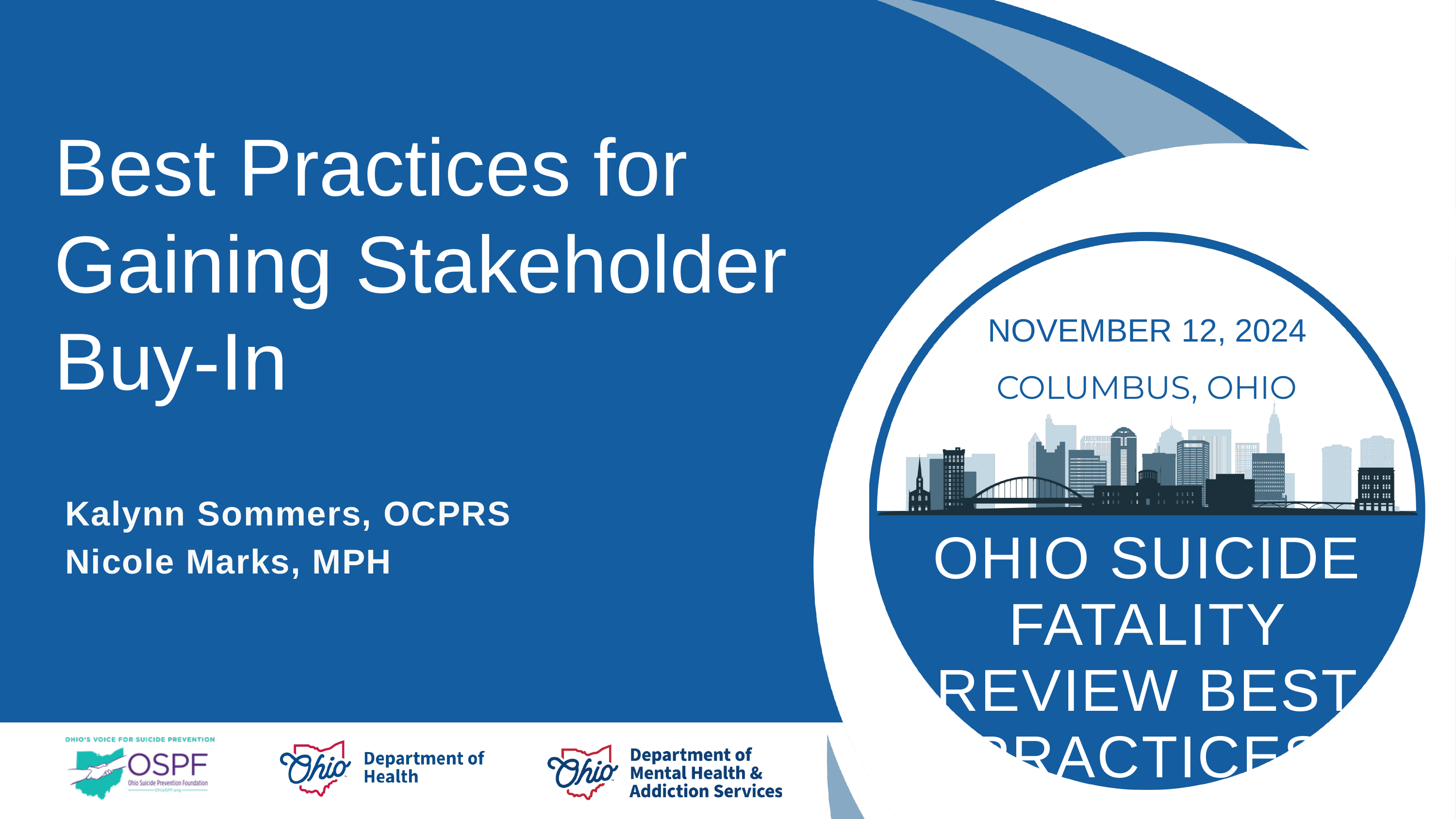

Best Practices for Gaining Stakeholder Buy-In

NOVEMBER 12, 2024
COLUMBUS, OHIO

OHIO SUICIDE FATALITY REVIEW BEST PRACTICES SUMMIT
Kalynn Sommers, OCPRS
Nicole Marks, MPH